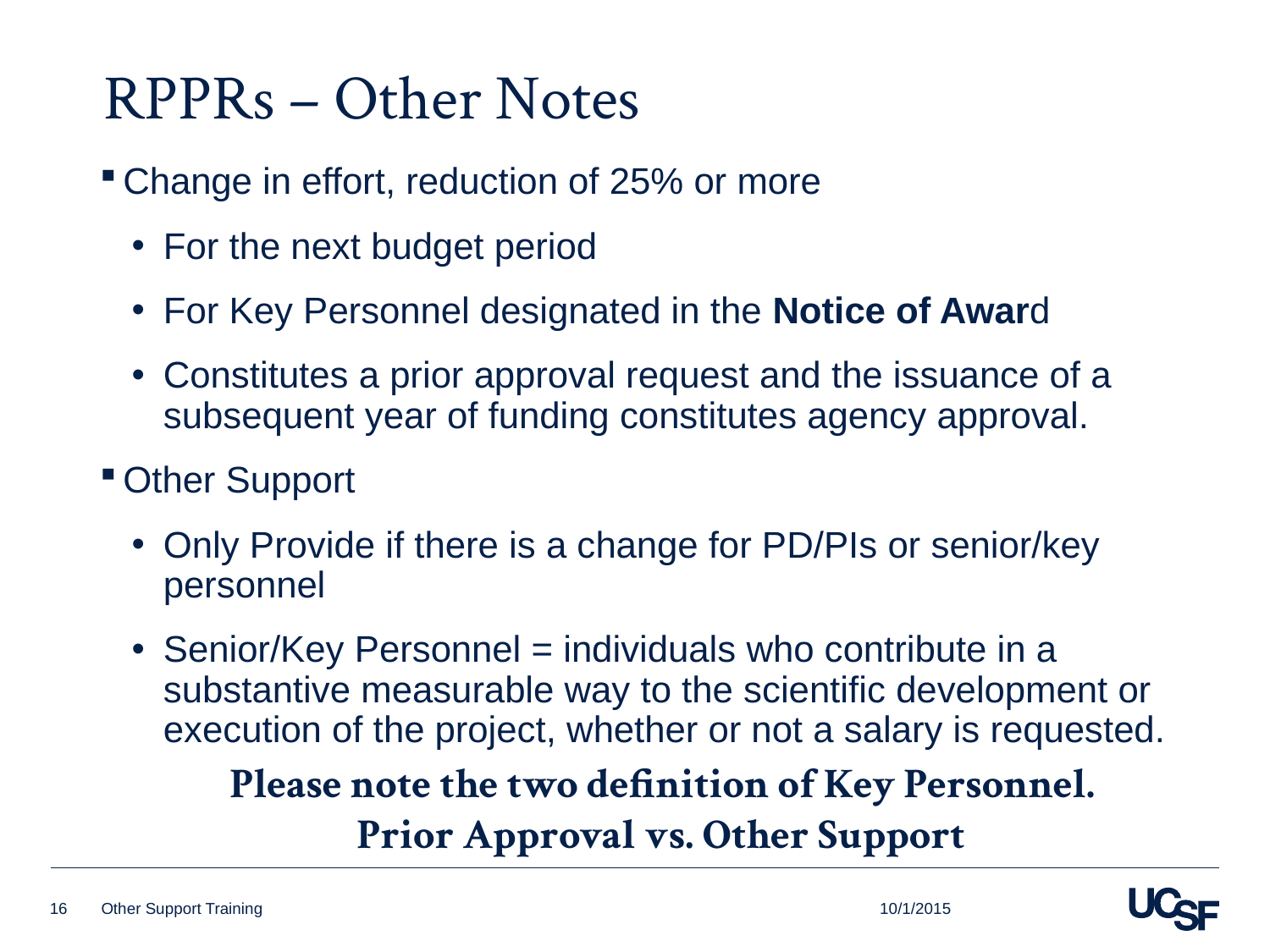

# RPPRs – Other Notes
Change in effort, reduction of 25% or more
For the next budget period
For Key Personnel designated in the Notice of Award
Constitutes a prior approval request and the issuance of a subsequent year of funding constitutes agency approval.
Other Support
Only Provide if there is a change for PD/PIs or senior/key personnel
Senior/Key Personnel = individuals who contribute in a substantive measurable way to the scientific development or execution of the project, whether or not a salary is requested.

Please note the two definition of Key Personnel.
	Prior Approval vs. Other Support

10/1/2015
16
Other Support Training